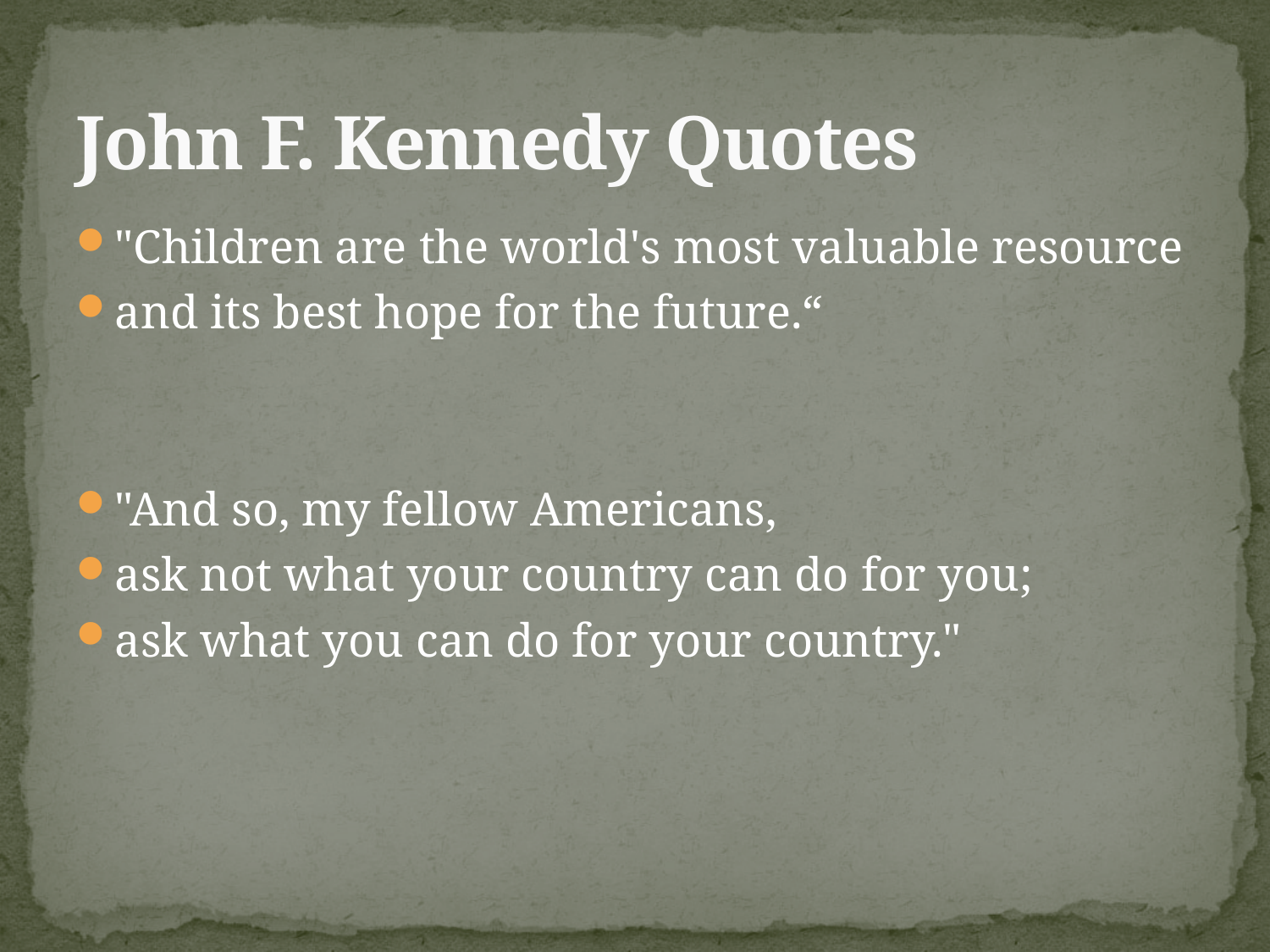

# John F. Kennedy Quotes
"Children are the world's most valuable resource
and its best hope for the future.“

"And so, my fellow Americans,
ask not what your country can do for you;
ask what you can do for your country."